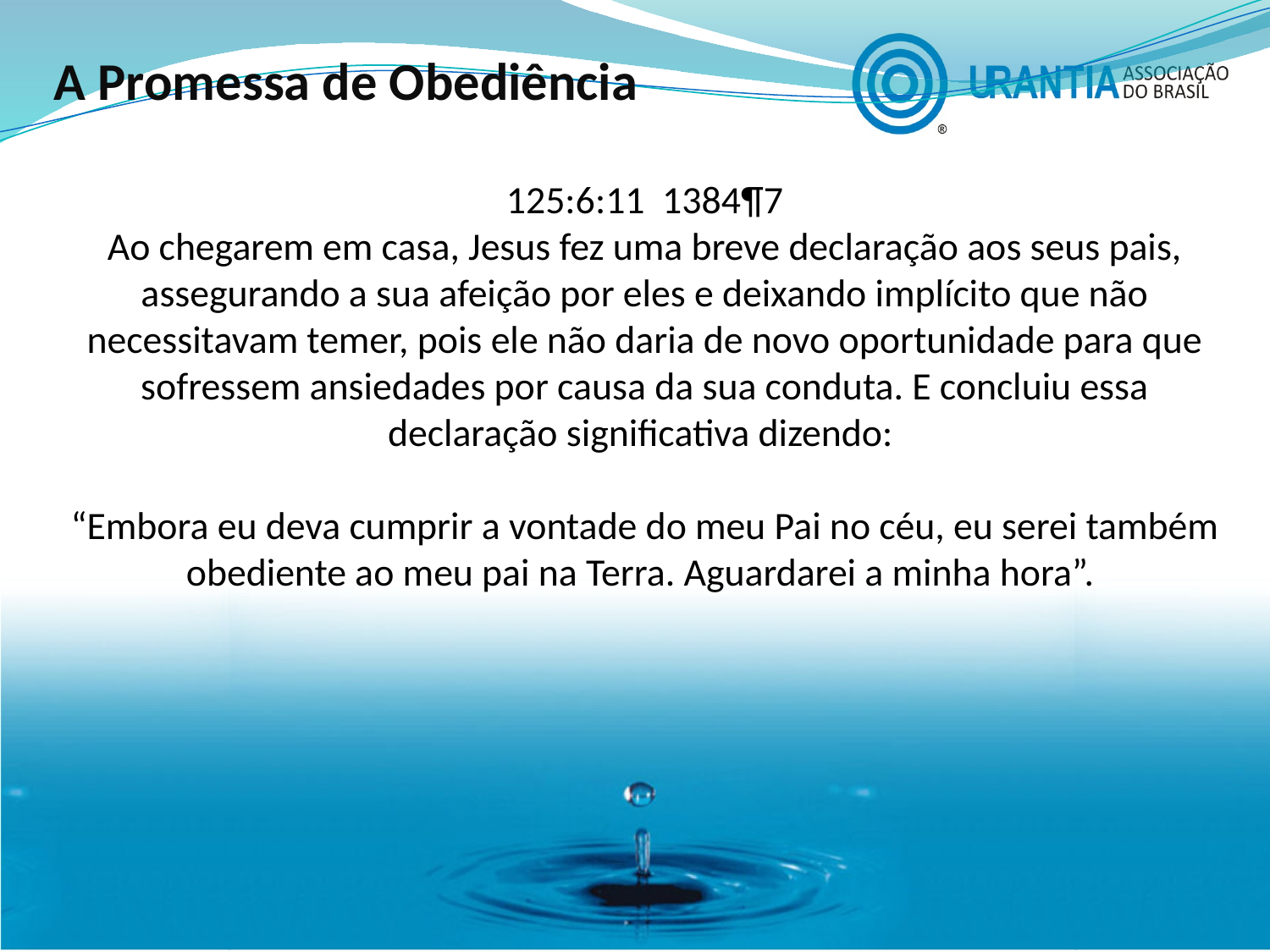

A Promessa de Obediência
125:6:11  1384¶7
Ao chegarem em casa, Jesus fez uma breve declaração aos seus pais, assegurando a sua afeição por eles e deixando implícito que não necessitavam temer, pois ele não daria de novo oportunidade para que sofressem ansiedades por causa da sua conduta. E concluiu essa declaração significativa dizendo:

“Embora eu deva cumprir a vontade do meu Pai no céu, eu serei também obediente ao meu pai na Terra. Aguardarei a minha hora”.